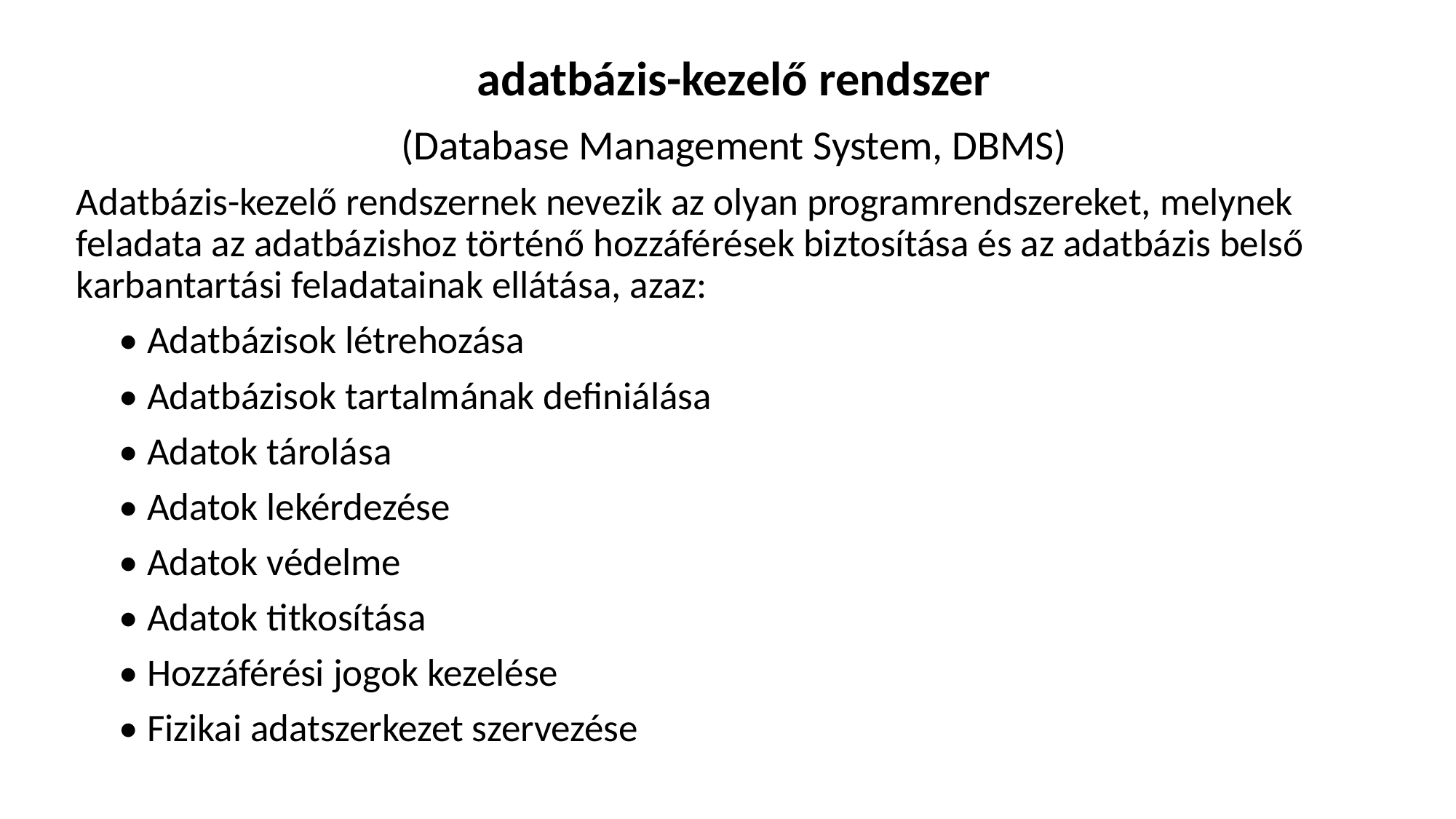

adatbázis-kezelő rendszer
(Database Management System, DBMS)
Adatbázis-kezelő rendszernek nevezik az olyan programrendszereket, melynek feladata az adatbázishoz történő hozzáférések biztosítása és az adatbázis belső karbantartási feladatainak ellátása, azaz:
• Adatbázisok létrehozása
• Adatbázisok tartalmának definiálása
• Adatok tárolása
• Adatok lekérdezése
• Adatok védelme
• Adatok titkosítása
• Hozzáférési jogok kezelése
• Fizikai adatszerkezet szervezése